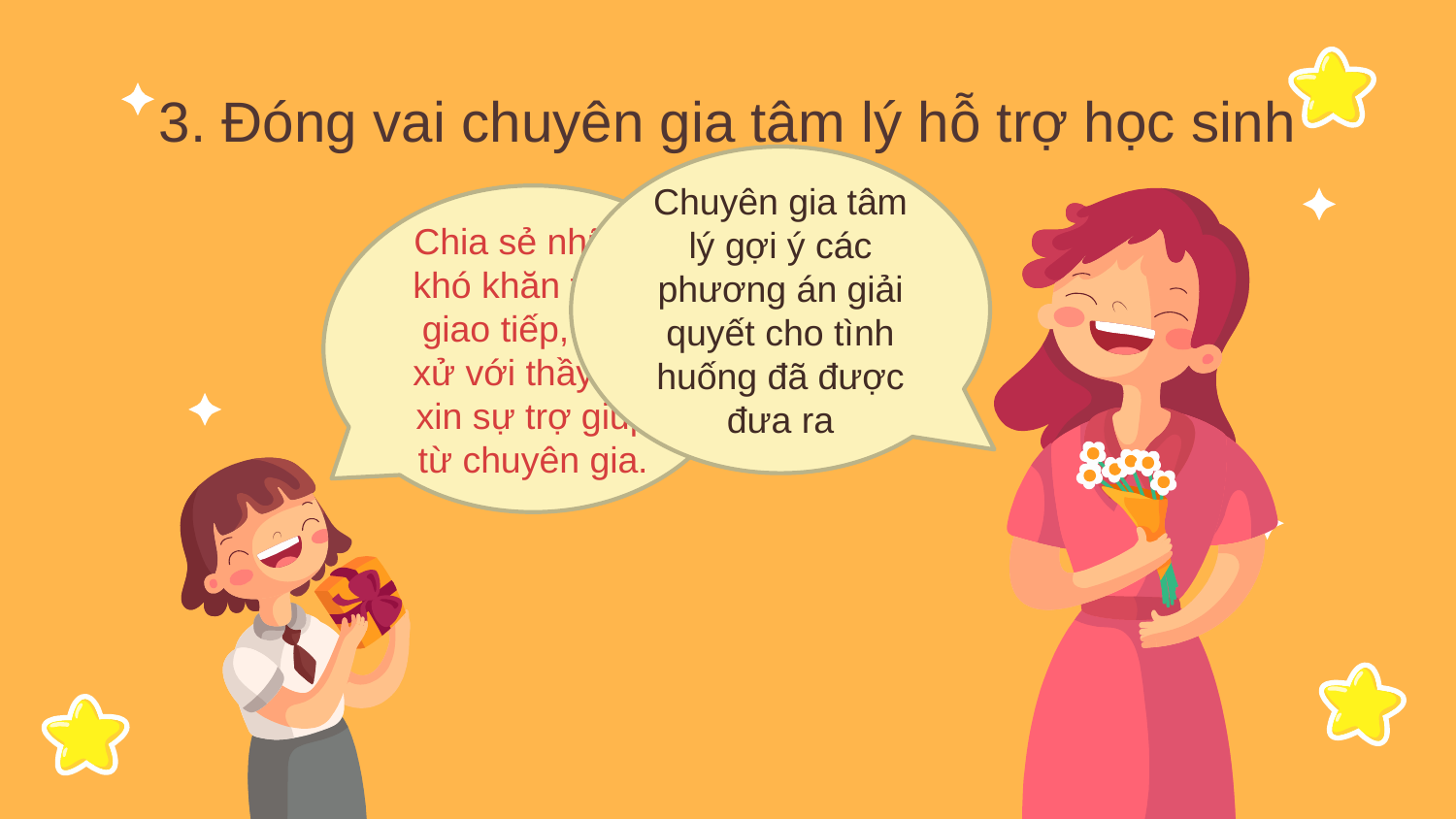

3. Đóng vai chuyên gia tâm lý hỗ trợ học sinh
Chuyên gia tâm lý gợi ý các phương án giải quyết cho tình huống đã được đưa ra
Chia sẻ những khó khăn trong giao tiếp, ứng xử với thầy cô, xin sự trợ giúp từ chuyên gia.